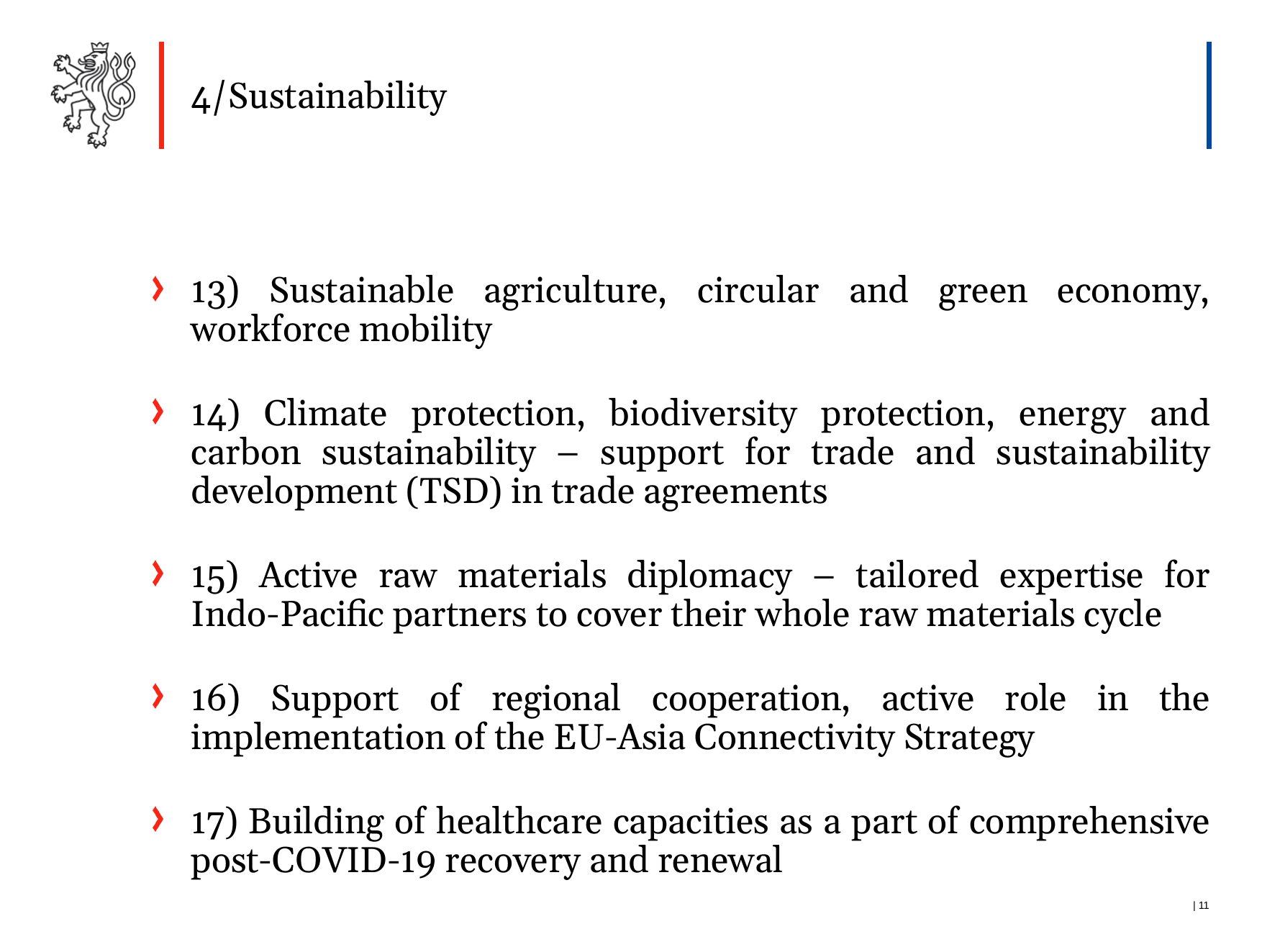

4/Sustainability
13) Sustainable agriculture, circular and green economy, workforce mobility

14) Climate protection, biodiversity protection, energy and carbon sustainability – support for trade and sustainability development (TSD) in trade agreements

15) Active raw materials diplomacy – tailored expertise for Indo-Pacific partners to cover their whole raw materials cycle

16) Support of regional cooperation, active role in the implementation of the EU-Asia Connectivity Strategy

17) Building of healthcare capacities as a part of comprehensive post-COVID-19 recovery and renewal